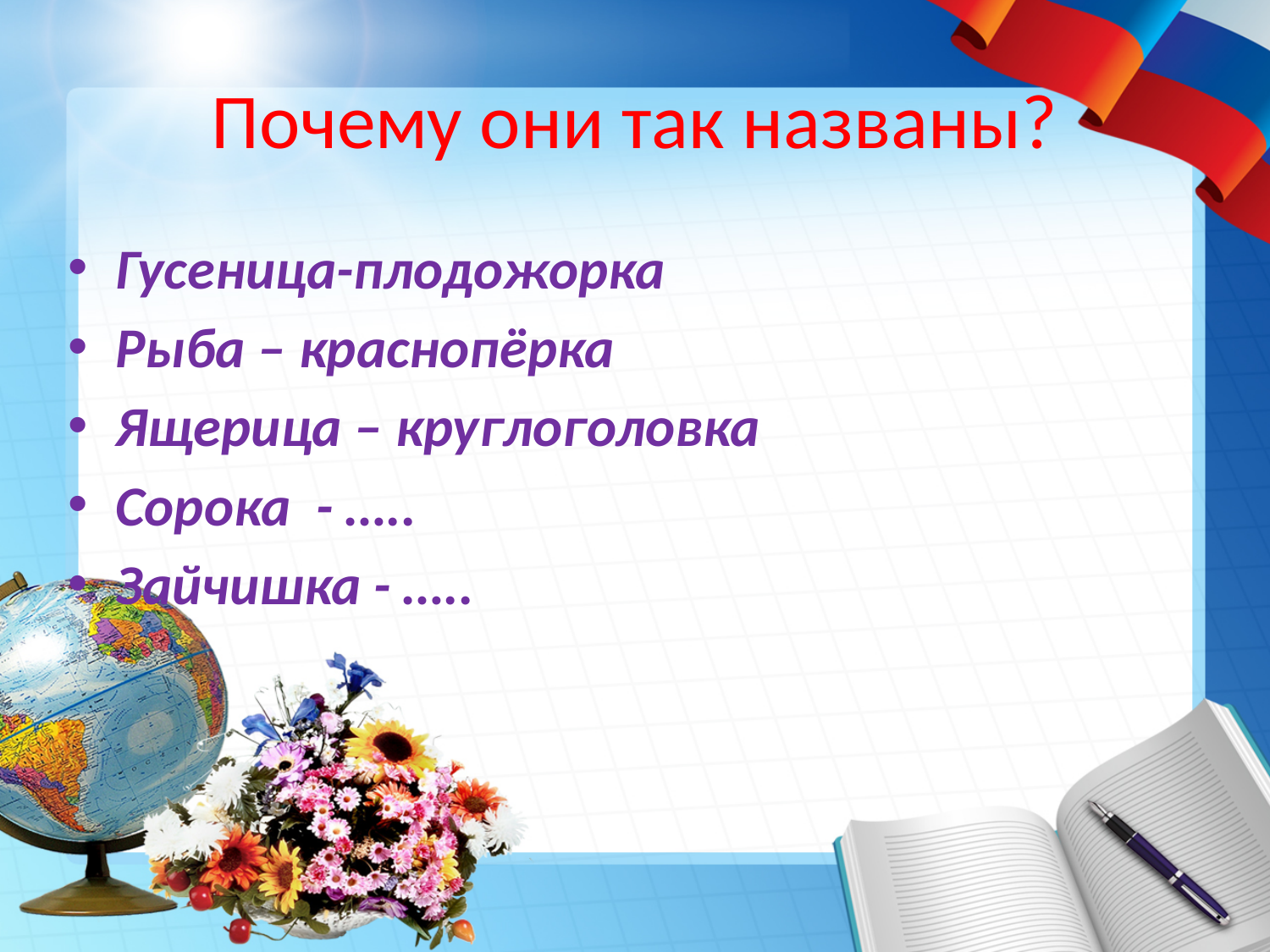

# Почему они так названы?
Гусеница-плодожорка
Рыба – краснопёрка
Ящерица – круглоголовка
Сорока  - …..
Зайчишка - …..